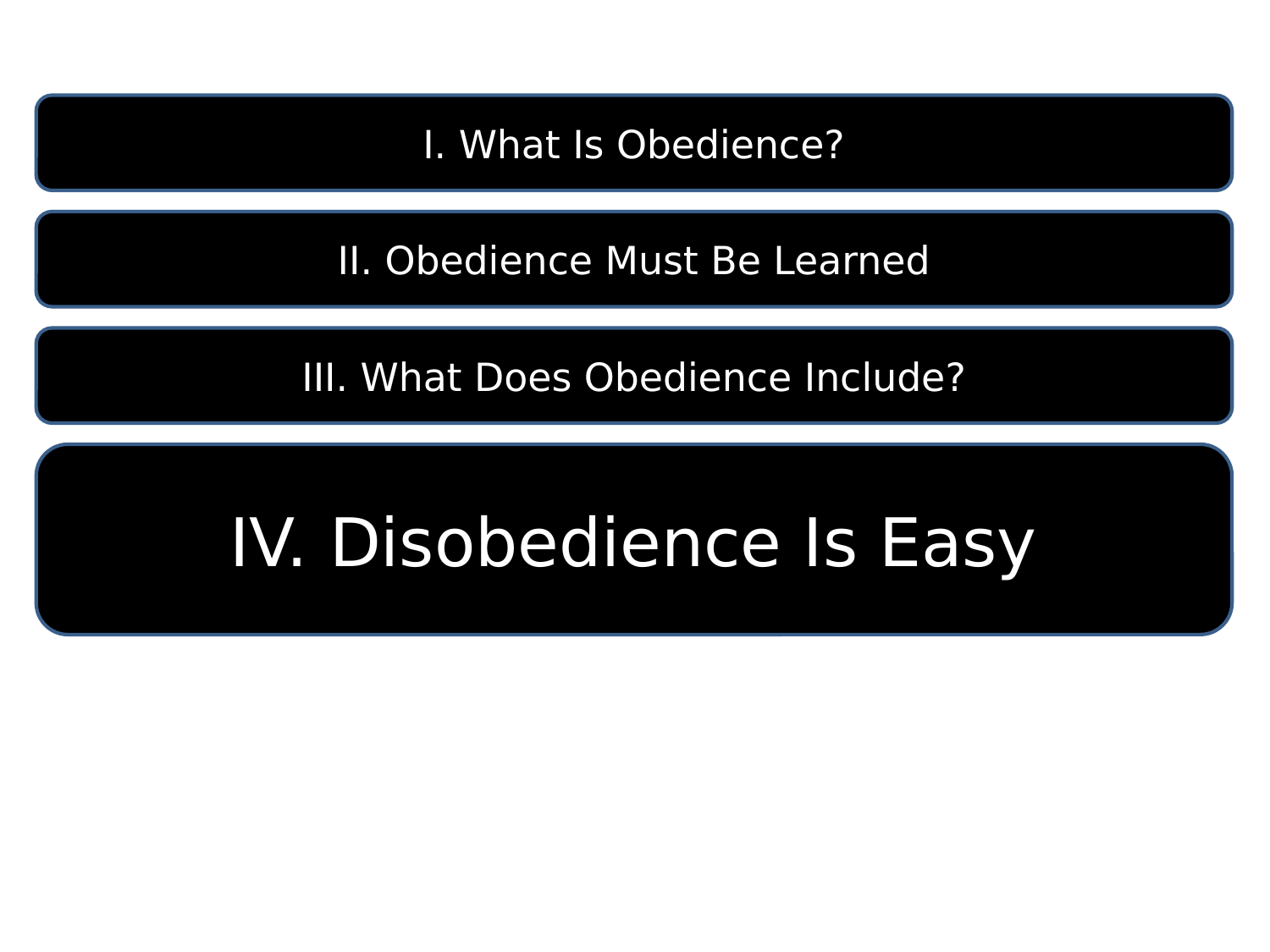

I. What Is Obedience?
II. Obedience Must Be Learned
III. What Does Obedience Include?
IV. Disobedience Is Easy